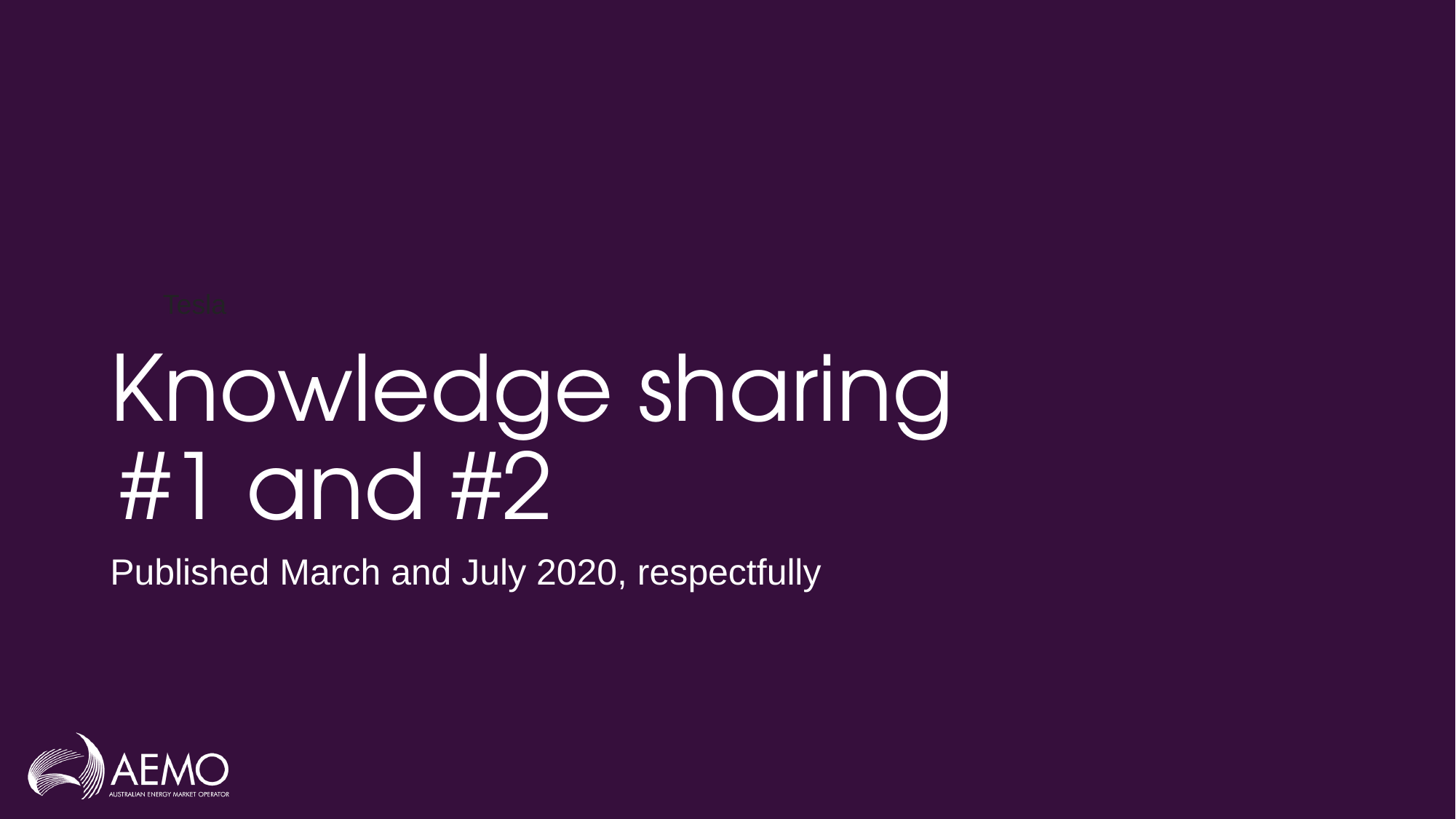

# Knowledge sharing #1 and #2
Tesla
Published March and July 2020, respectfully